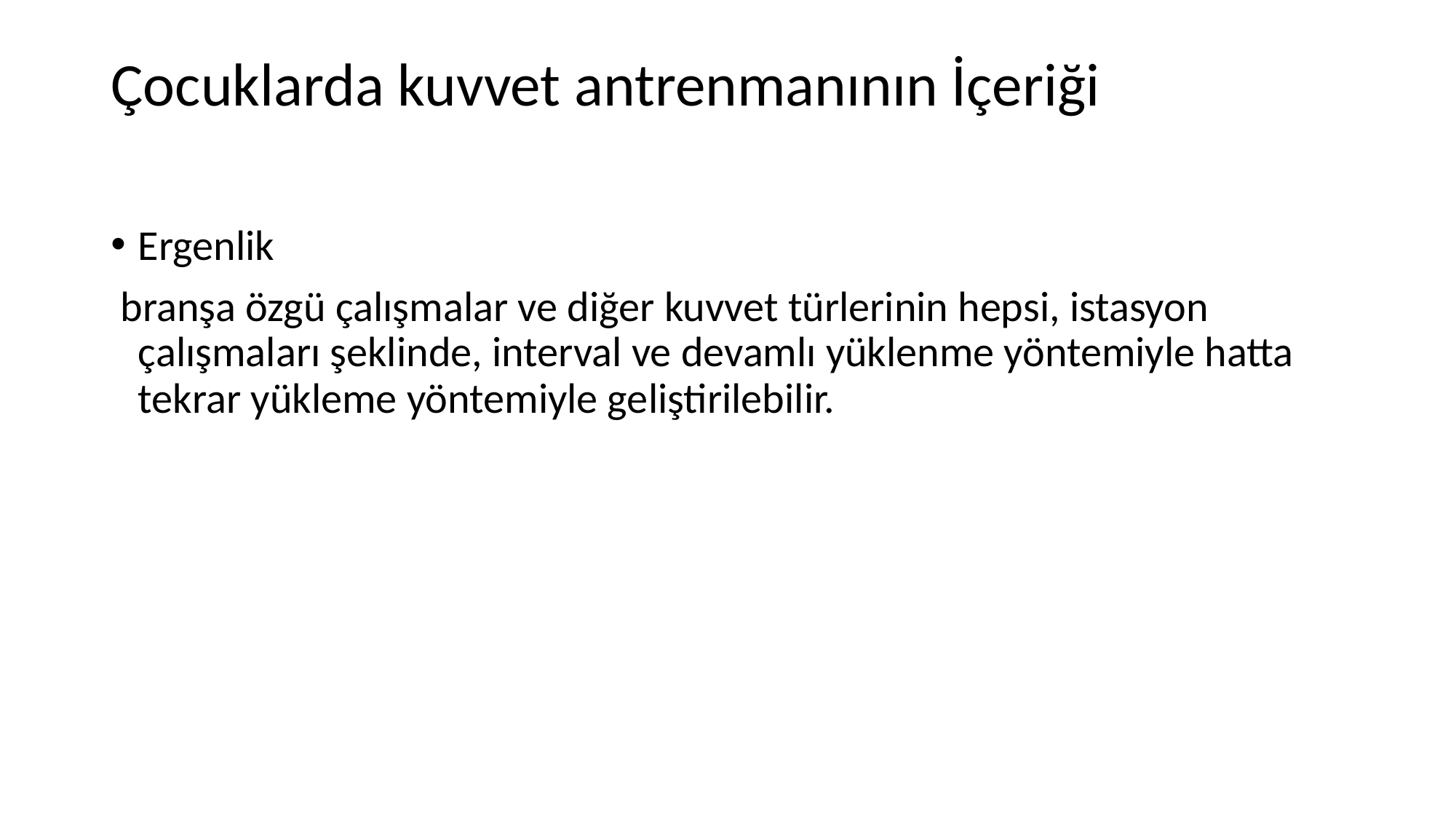

# Çocuklarda kuvvet antrenmanının İçeriği
Ergenlik
 branşa özgü çalışmalar ve diğer kuvvet türlerinin hepsi, istasyon çalışmaları şeklinde, interval ve devamlı yüklenme yöntemiyle hatta tekrar yükleme yöntemiyle geliştirilebilir.